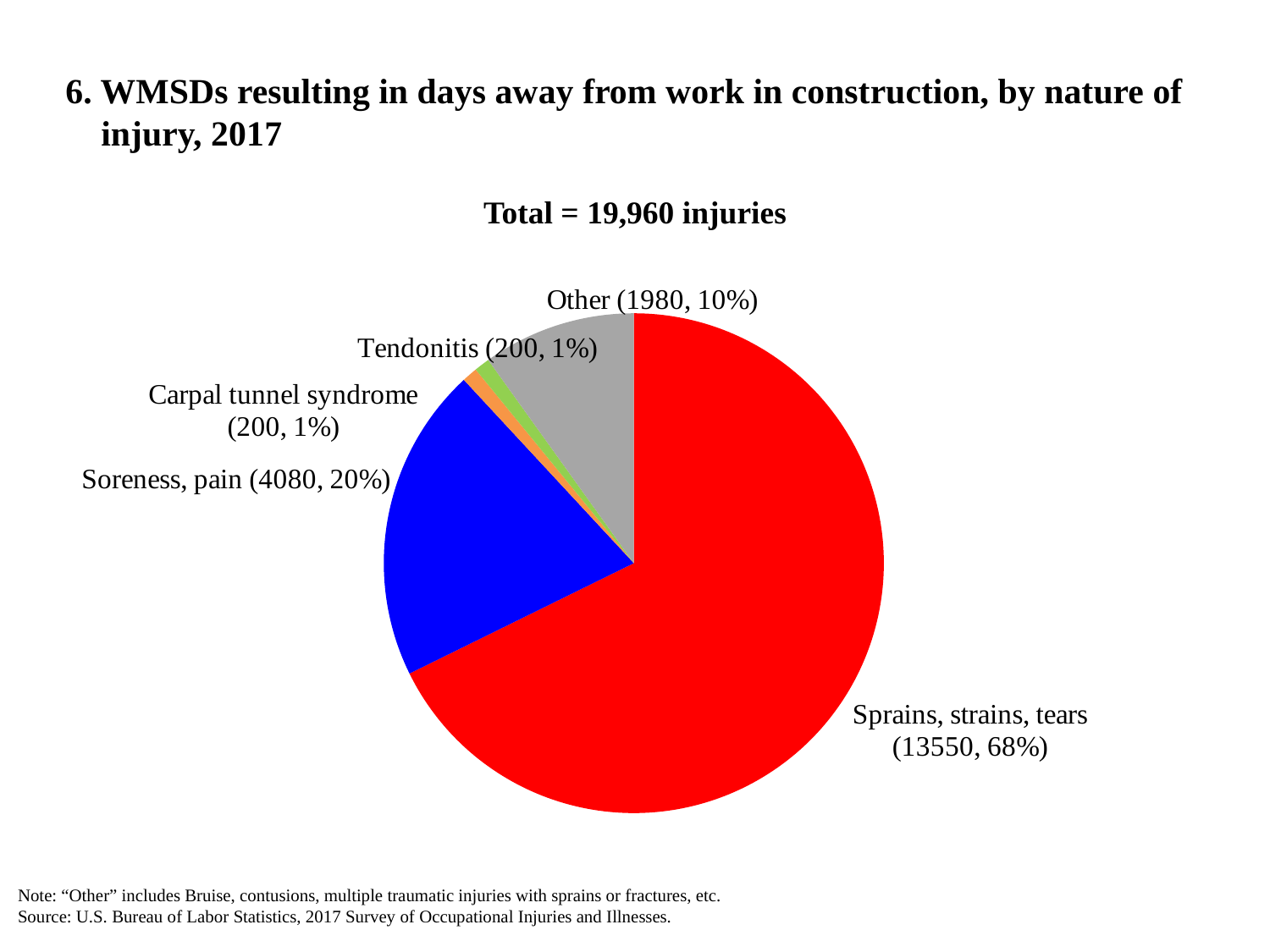

# 6. WMSDs resulting in days away from work in construction, by nature of injury, 2017
Total = 19,960 injuries

### Chart

| Category |  |
|---|---|
| Sprains, strains, tears | 13550.0 |
| Soreness, pain | 4080.0 |
| Carpal tunnel syndrome | 200.0 |
| Tendonitis | 200.0 |
| Natures, all other | 1980.0 |
Note: “Other” includes Bruise, contusions, multiple traumatic injuries with sprains or fractures, etc.
Source: U.S. Bureau of Labor Statistics, 2017 Survey of Occupational Injuries and Illnesses.